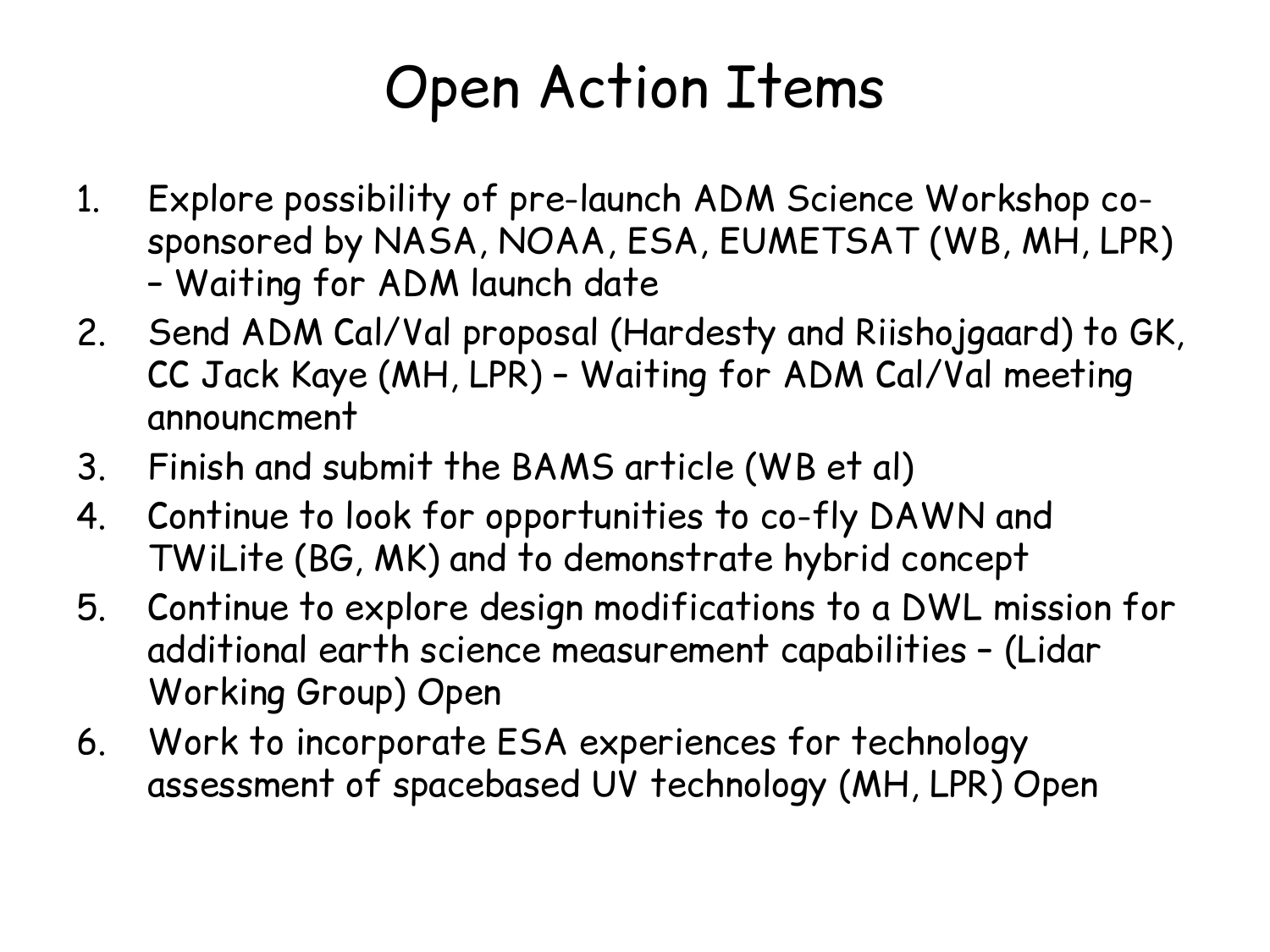

# Open Action Items
Explore possibility of pre-launch ADM Science Workshop co-sponsored by NASA, NOAA, ESA, EUMETSAT (WB, MH, LPR) – Waiting for ADM launch date
Send ADM Cal/Val proposal (Hardesty and Riishojgaard) to GK, CC Jack Kaye (MH, LPR) – Waiting for ADM Cal/Val meeting announcment
Finish and submit the BAMS article (WB et al)
Continue to look for opportunities to co-fly DAWN and TWiLite (BG, MK) and to demonstrate hybrid concept
Continue to explore design modifications to a DWL mission for additional earth science measurement capabilities – (Lidar Working Group) Open
Work to incorporate ESA experiences for technology assessment of spacebased UV technology (MH, LPR) Open